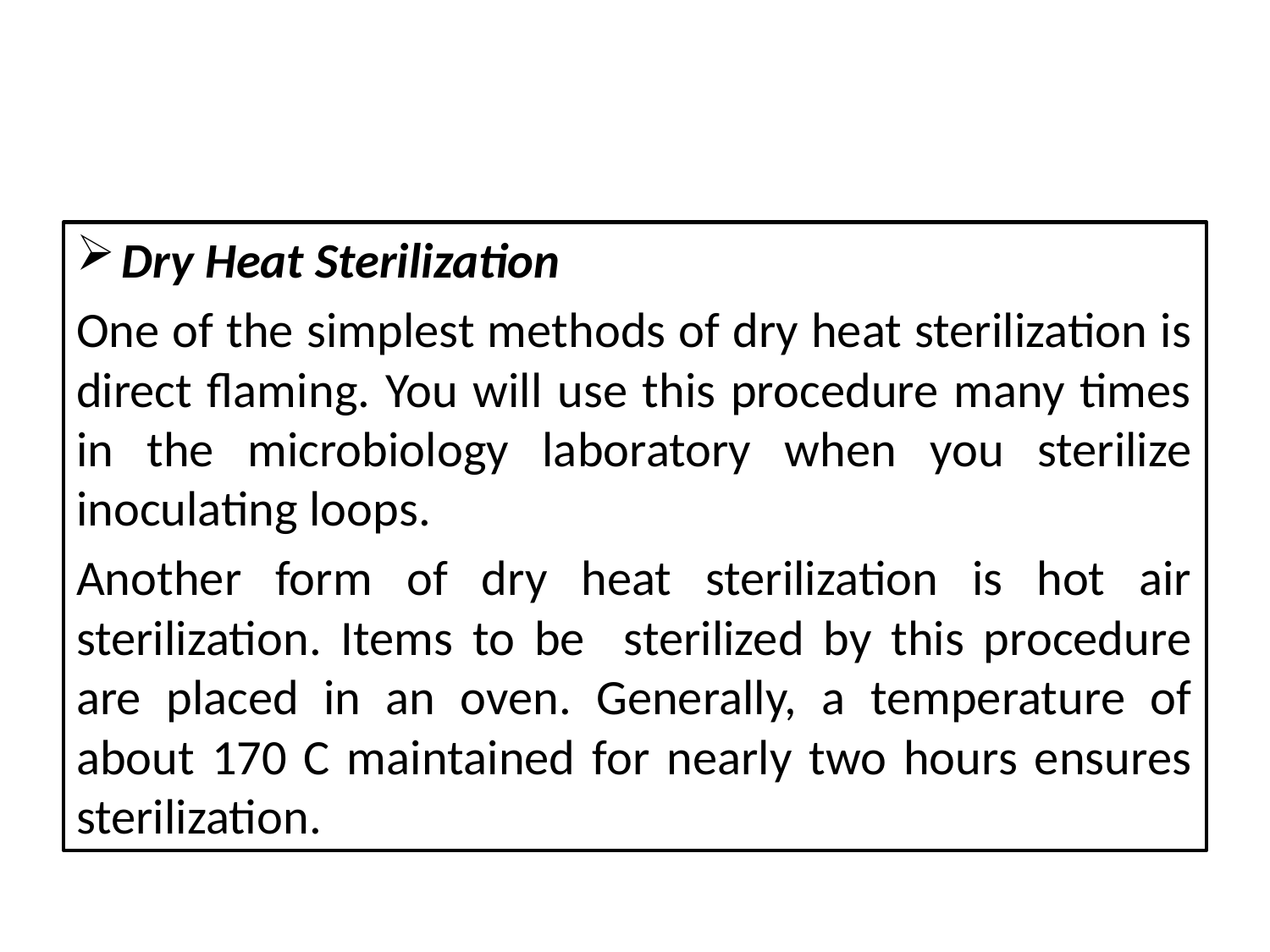

#
Dry Heat Sterilization
One of the simplest methods of dry heat sterilization is direct flaming. You will use this procedure many times in the microbiology laboratory when you sterilize inoculating loops.
Another form of dry heat sterilization is hot air sterilization. Items to be  sterilized by this procedure are placed in an oven. Generally, a temperature of about 170 C maintained for nearly two hours ensures sterilization.